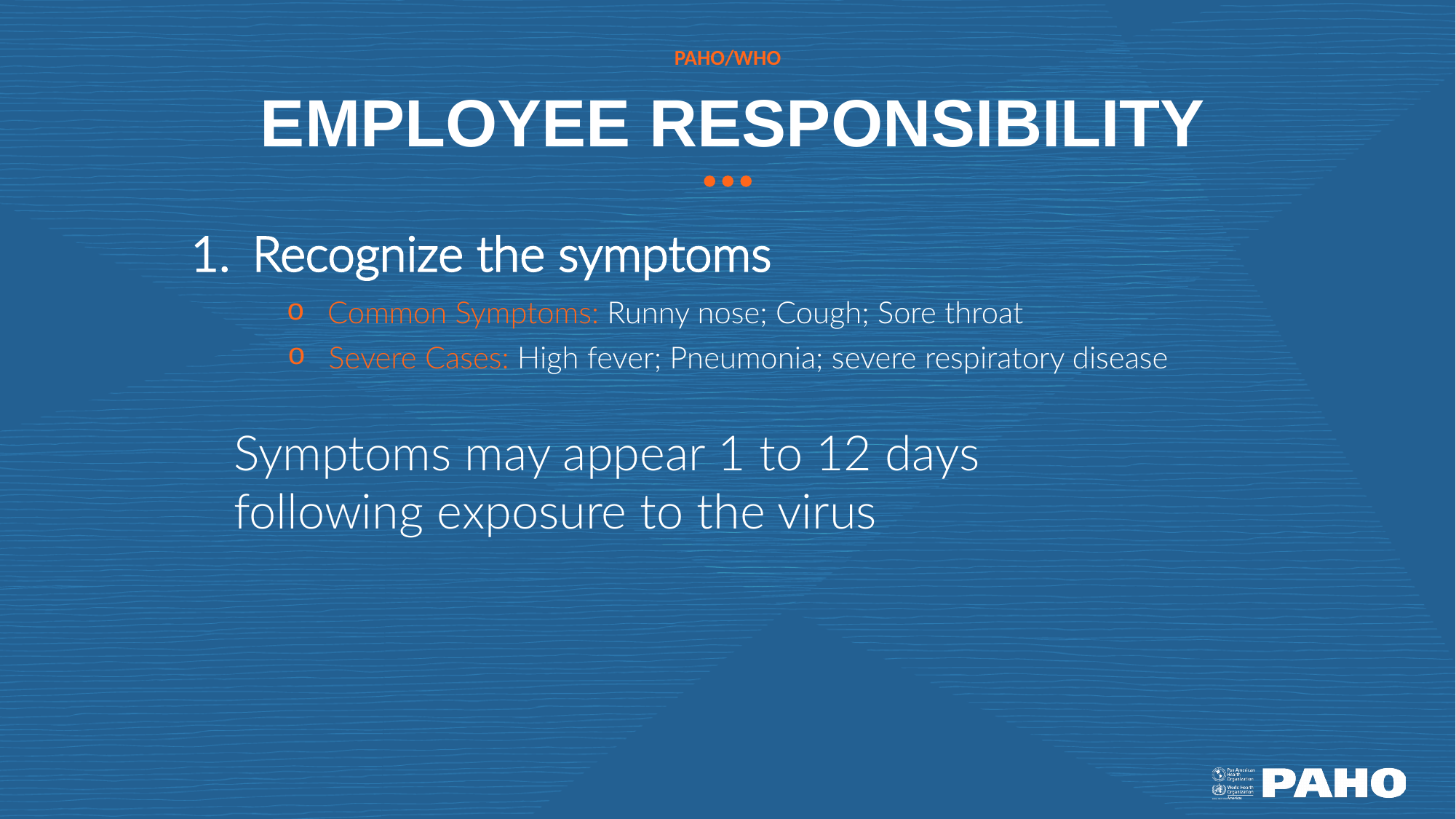

EMPLOYEE RESPONSIBILITY
Recognize the symptoms
Common Symptoms: Runny nose; Cough; Sore throat
Severe Cases: High fever; Pneumonia; severe respiratory disease
Symptoms may appear 1 to 12 days following exposure to the virus